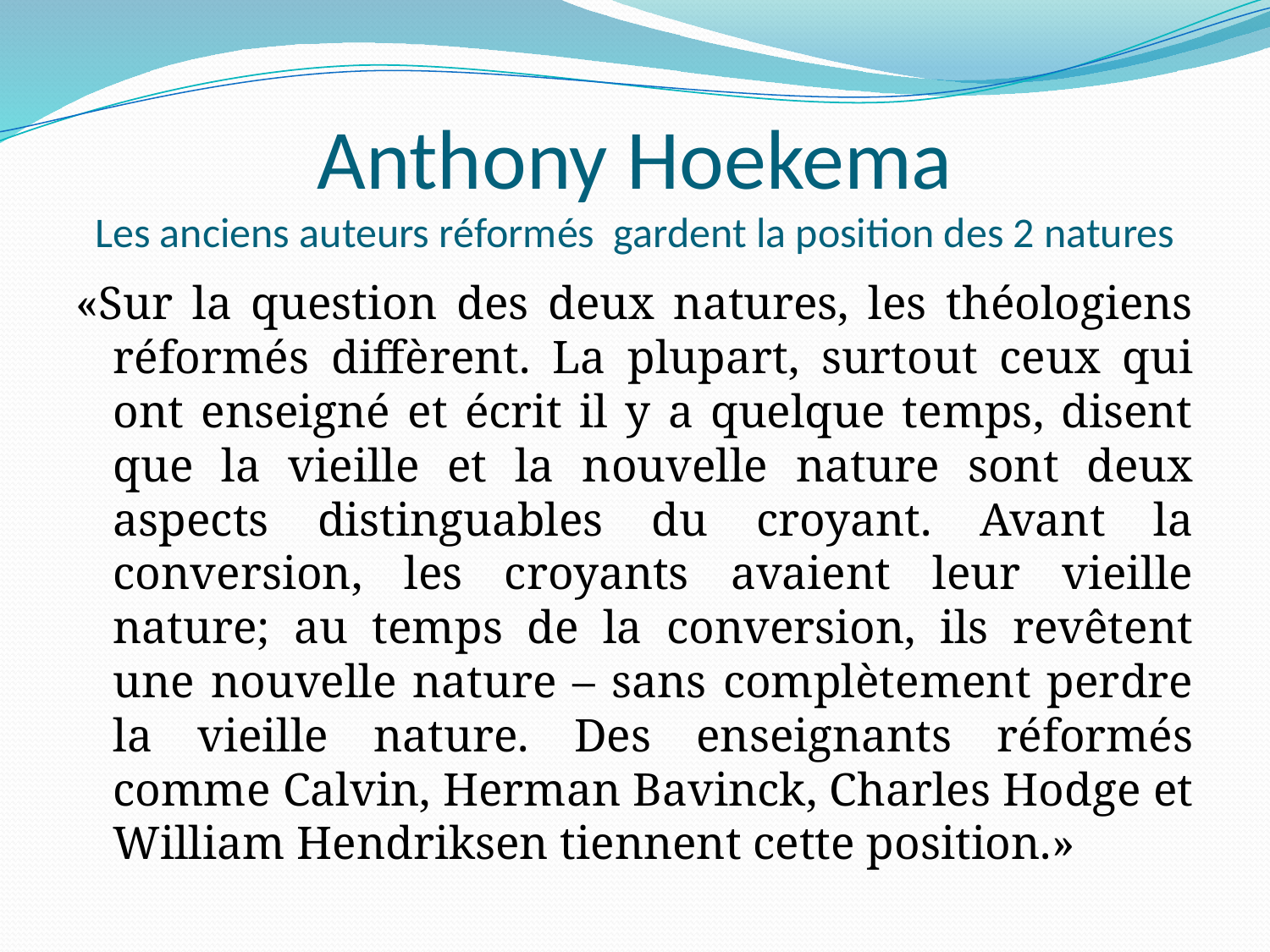

# Anthony Hoekema Les anciens auteurs réformés  gardent la position des 2 natures
«Sur la question des deux natures, les théologiens réformés diffèrent. La plupart, surtout ceux qui ont enseigné et écrit il y a quelque temps, disent que la vieille et la nouvelle nature sont deux aspects distinguables du croyant. Avant la conversion, les croyants avaient leur vieille nature; au temps de la conversion, ils revêtent une nouvelle nature – sans complètement perdre la vieille nature. Des enseignants réformés comme Calvin, Herman Bavinck, Charles Hodge et William Hendriksen tiennent cette position.»